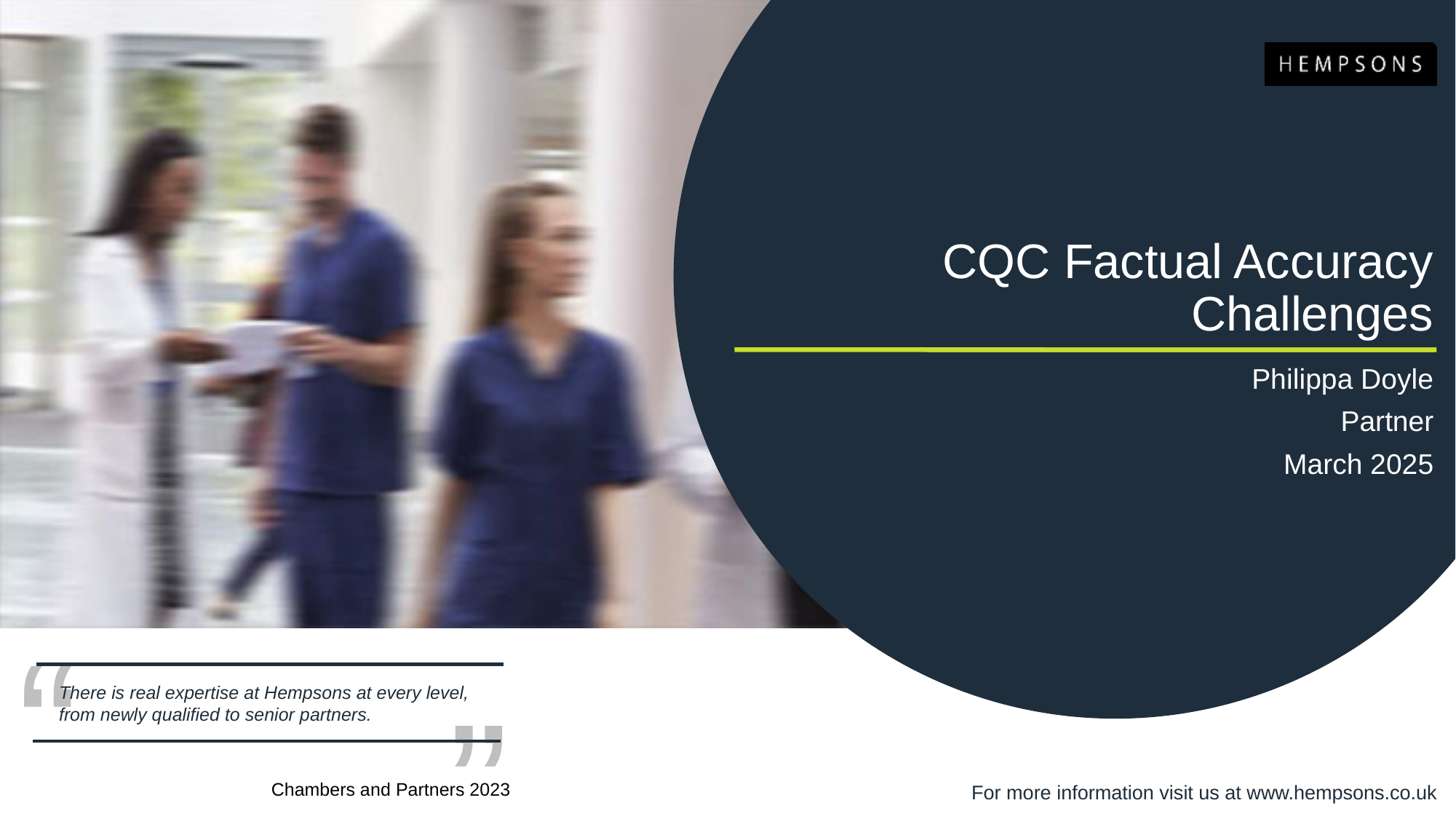

# CQC Factual Accuracy Challenges
Philippa Doyle
Partner
March 2025